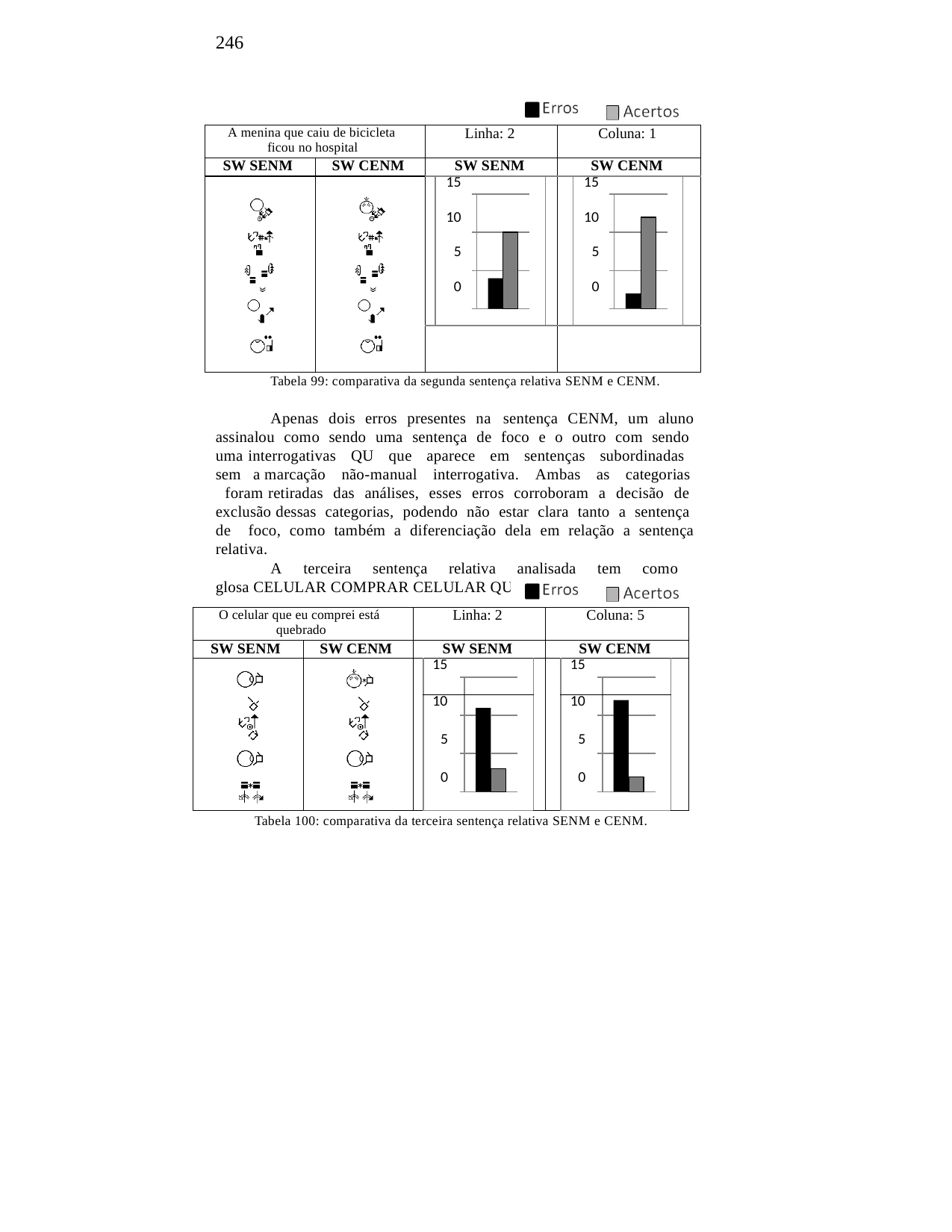

246

| A menina que caiu de bicicleta ficou no hospital |  | Linha: 2 |  |  | Coluna: 1 |  |  |
| --- | --- | --- | --- | --- | --- | --- | --- |
| SW SENM | SW CENM | SW SENM |  |  | SW CENM |  |  |
|  |  |  | 15 10 5 0 |  |  | 15 10 5 0 |  |
|  |  |  |  |  |  |  |  |

Tabela 99: comparativa da segunda sentença relativa SENM e CENM.

Apenas  dois  erros  presentes  na   sentença  CENM,  um  aluno assinalou  como  sendo  uma  sentença  de  foco  e  o  outro  com  sendo  uma interrogativas   QU   que   aparece   em   sentenças   subordinadas   sem   a marcação    não-manual    interrogativa.    Ambas    as    categorias    foram retiradas  das  análises,  esses  erros  corroboram  a  decisão  de  exclusão dessas  categorias,  podendo  não  estar  clara  tanto  a  sentença  de  foco, como também a diferenciação dela em relação a sentença relativa.
A    terceira    sentença    relativa    analisada    tem    como    glosa CELULAR COMPRAR CELULAR QUEBRAR:

| O celular que eu comprei está quebrado |  | Linha: 2 |  |  | Coluna: 5 |  |  |
| --- | --- | --- | --- | --- | --- | --- | --- |
| SW SENM | SW CENM | SW SENM |  |  | SW CENM |  |  |
|  |  |  | 15 |  |  | 15 |  |
|  |  |  | 10 |  |  | 10 |  |
|  |  |  | 5 |  |  | 5 |  |
|  |  |  | 0 |  |  | 0 |  |

Tabela 100: comparativa da terceira sentença relativa SENM e CENM.